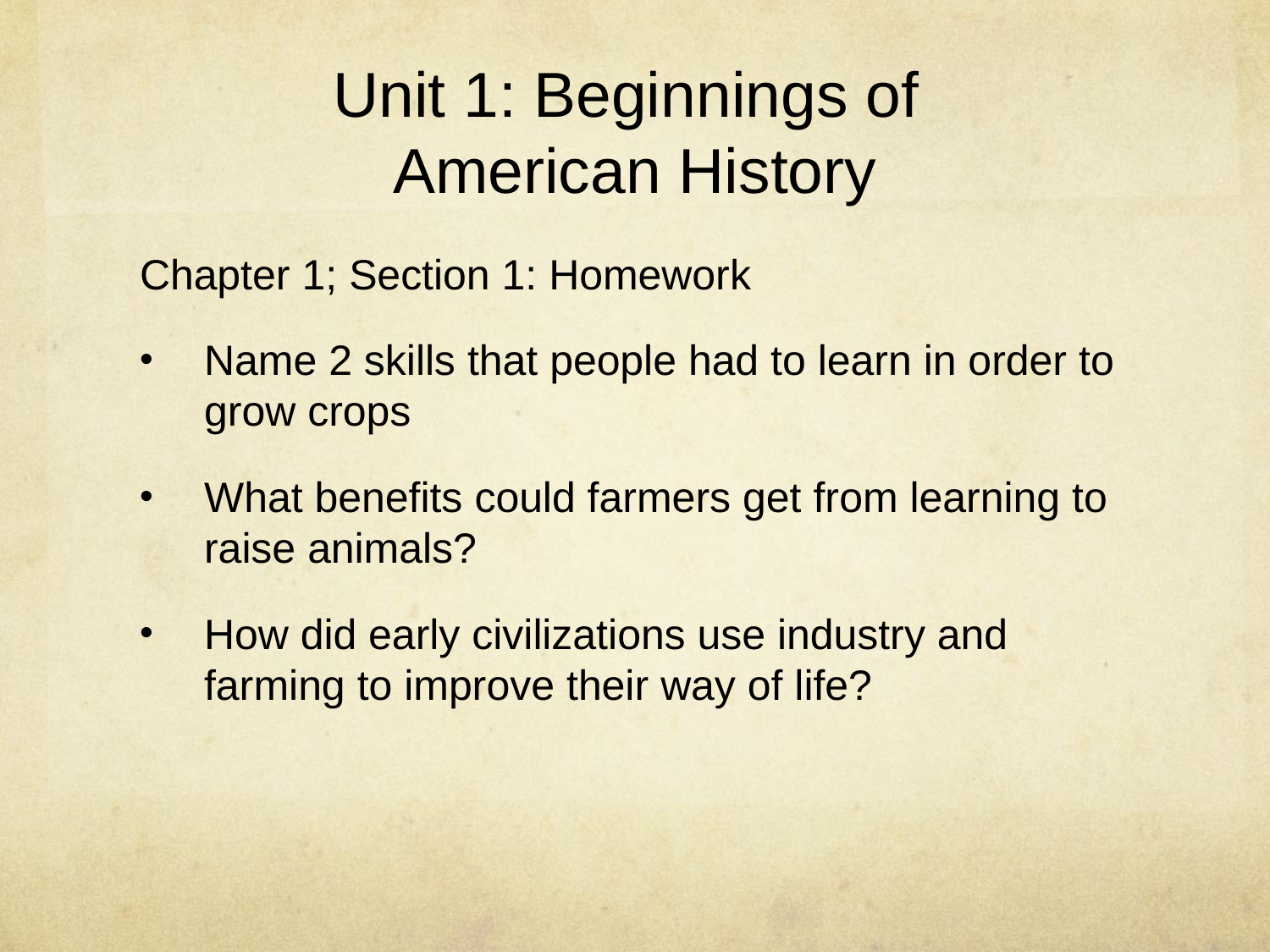

# Unit 1: Beginnings of American History
Chapter 1; Section 1: Homework
Name 2 skills that people had to learn in order to grow crops
What benefits could farmers get from learning to raise animals?
How did early civilizations use industry and farming to improve their way of life?